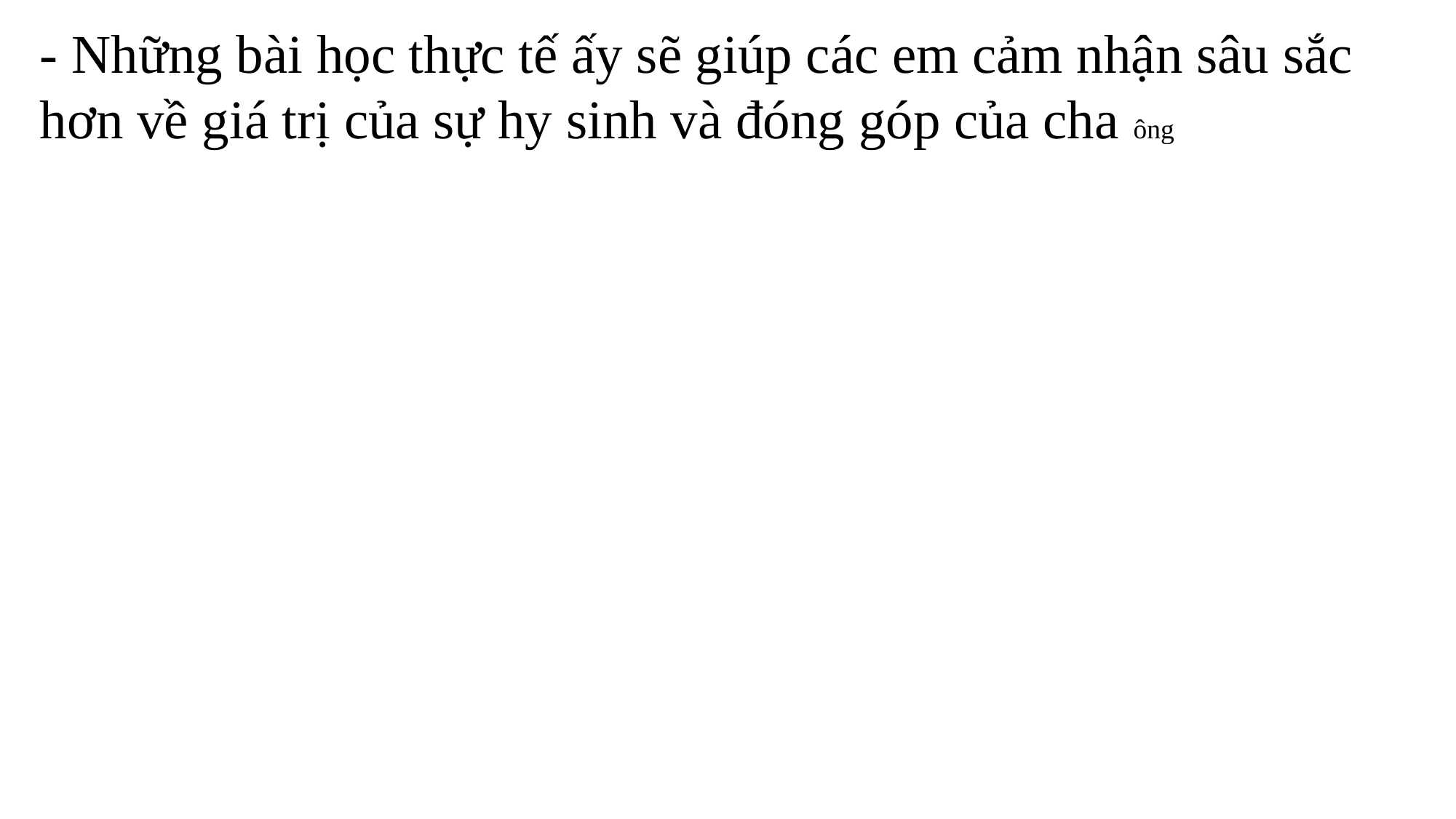

- Những bài học thực tế ấy sẽ giúp các em cảm nhận sâu sắc hơn về giá trị của sự hy sinh và đóng góp của cha ông